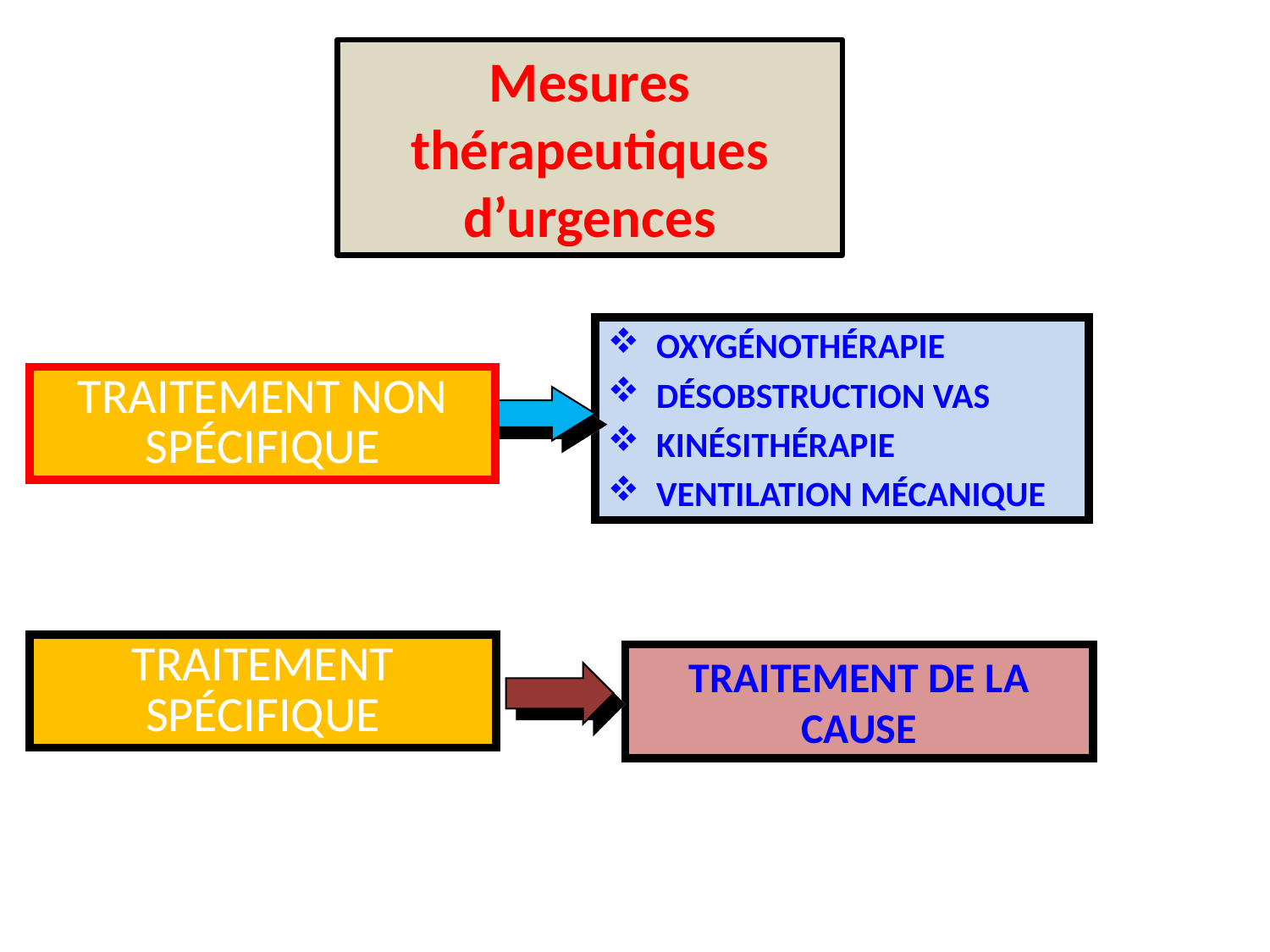

Mesures thérapeutiques d’urgences
  OXYGÉNOTHÉRAPIE
  DÉSOBSTRUCTION VAS
  KINÉSITHÉRAPIE
  VENTILATION MÉCANIQUE
TRAITEMENT NON
SPÉCIFIQUE

TRAITEMENT SPÉCIFIQUE
TRAITEMENT DE LA CAUSE